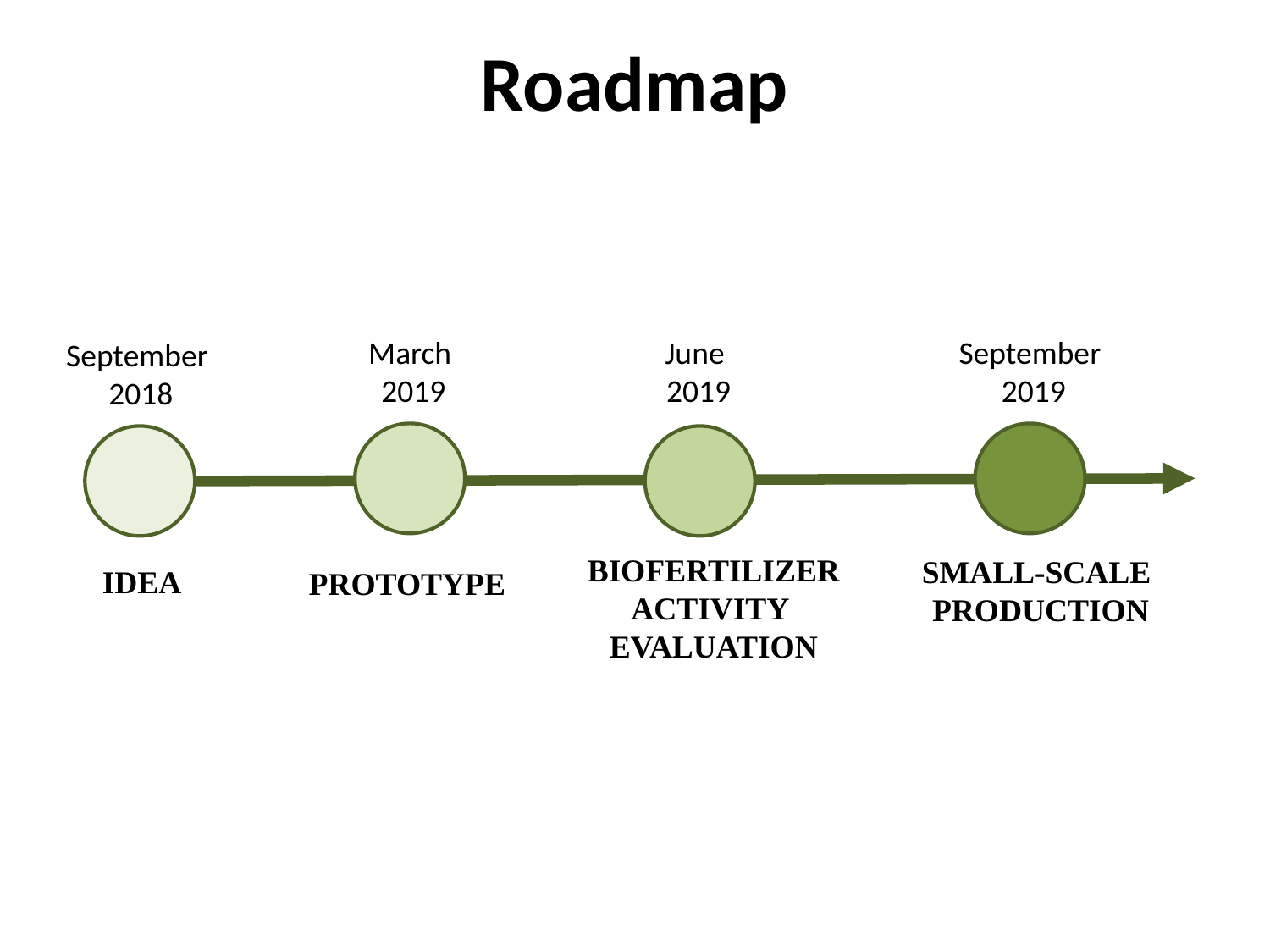

# Roadmap
June
 2019
March
 2019
September
 2019
September
 2018

BIOFERTILIZER ACTIVITY
EVALUATION
SMALL-SCALE
PRODUCTION
IDEA
PROTOTYPE